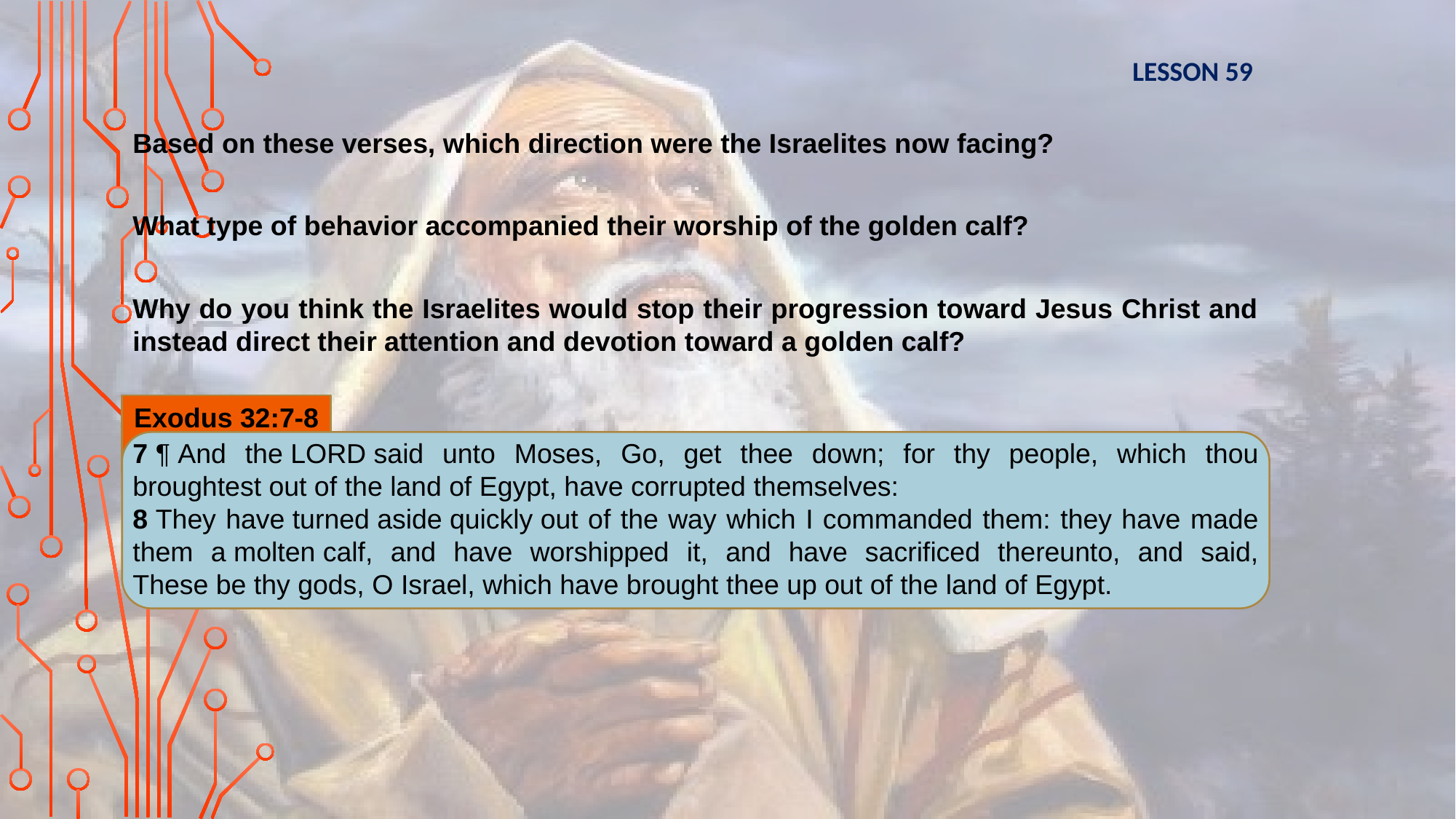

LESSON 59
Based on these verses, which direction were the Israelites now facing?
What type of behavior accompanied their worship of the golden calf?
Why do you think the Israelites would stop their progression toward Jesus Christ and instead direct their attention and devotion toward a golden calf?

Exodus 32:7-8
7 ¶ And the Lord said unto Moses, Go, get thee down; for thy people, which thou broughtest out of the land of Egypt, have corrupted themselves:
8 They have turned aside quickly out of the way which I commanded them: they have made them a molten calf, and have worshipped it, and have sacrificed thereunto, and said, These be thy gods, O Israel, which have brought thee up out of the land of Egypt.